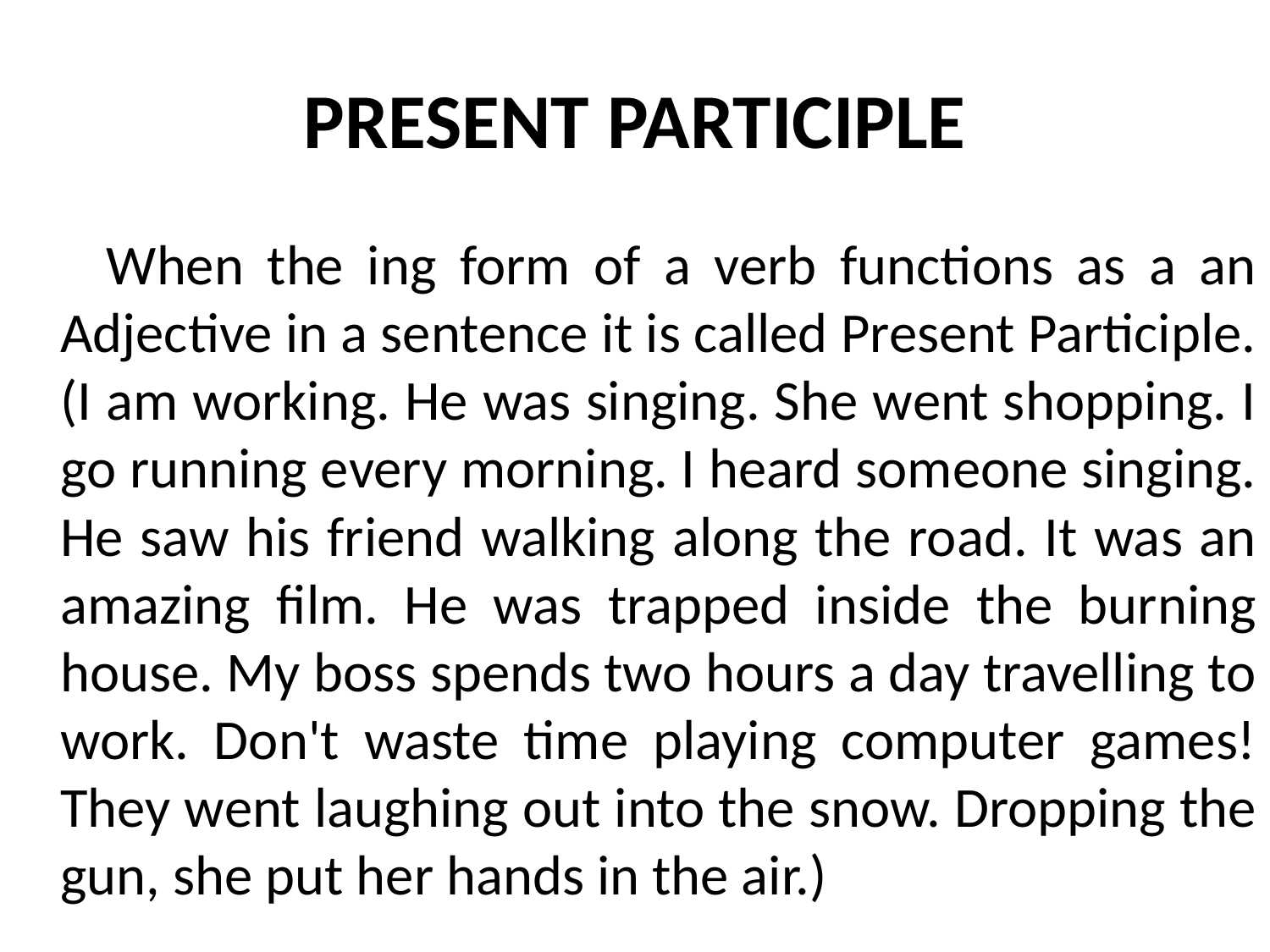

# PRESENT PARTICIPLE
    When the ing form of a verb functions as a an Adjective in a sentence it is called Present Participle. (I am working. He was singing. She went shopping. I go running every morning. I heard someone singing. He saw his friend walking along the road. It was an amazing film. He was trapped inside the burning house. My boss spends two hours a day travelling to work. Don't waste time playing computer games! They went laughing out into the snow. Dropping the gun, she put her hands in the air.)